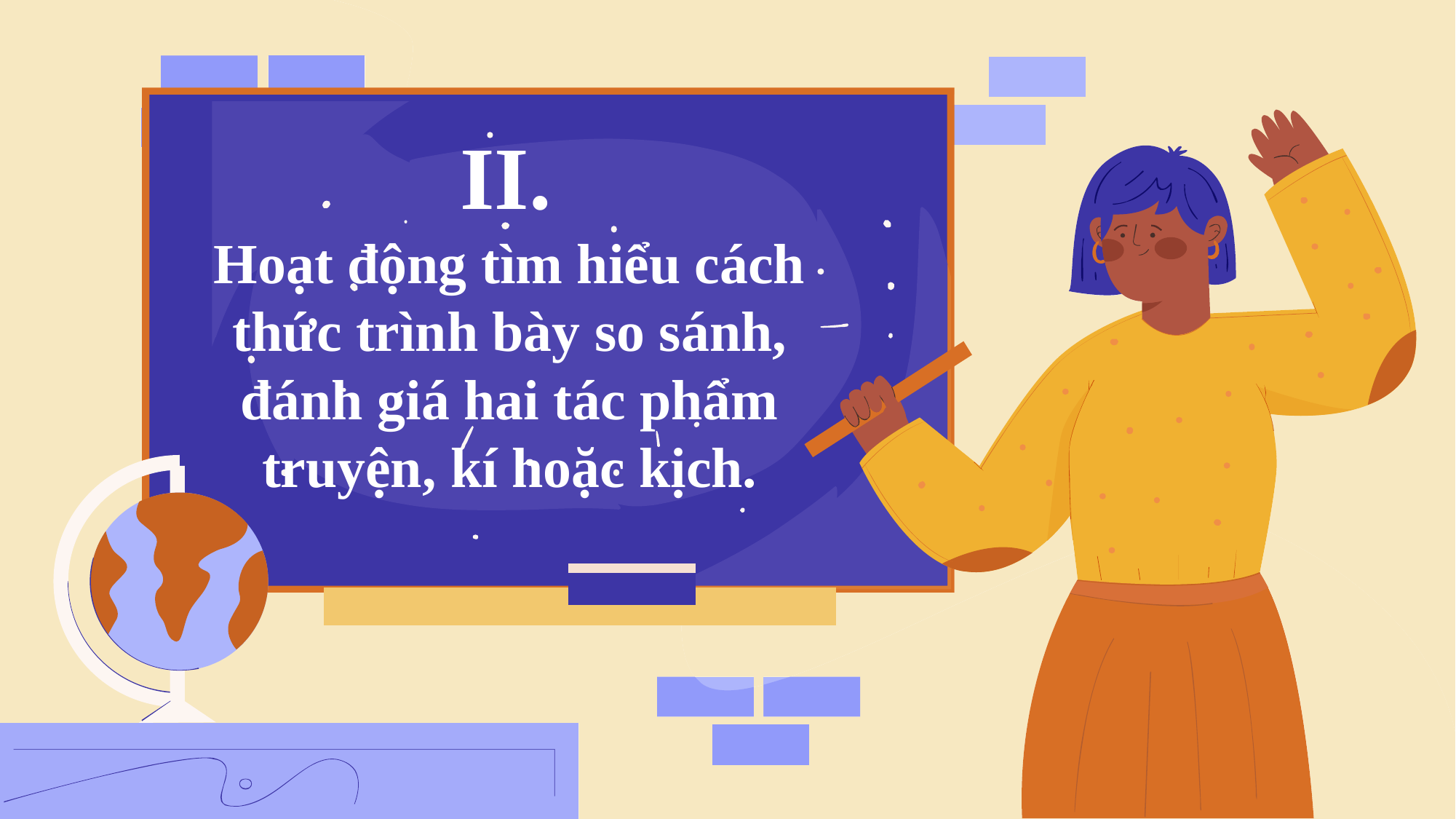

# II. Hoạt động tìm hiểu cách thức trình bày so sánh, đánh giá hai tác phẩm truyện, kí hoặc kịch.